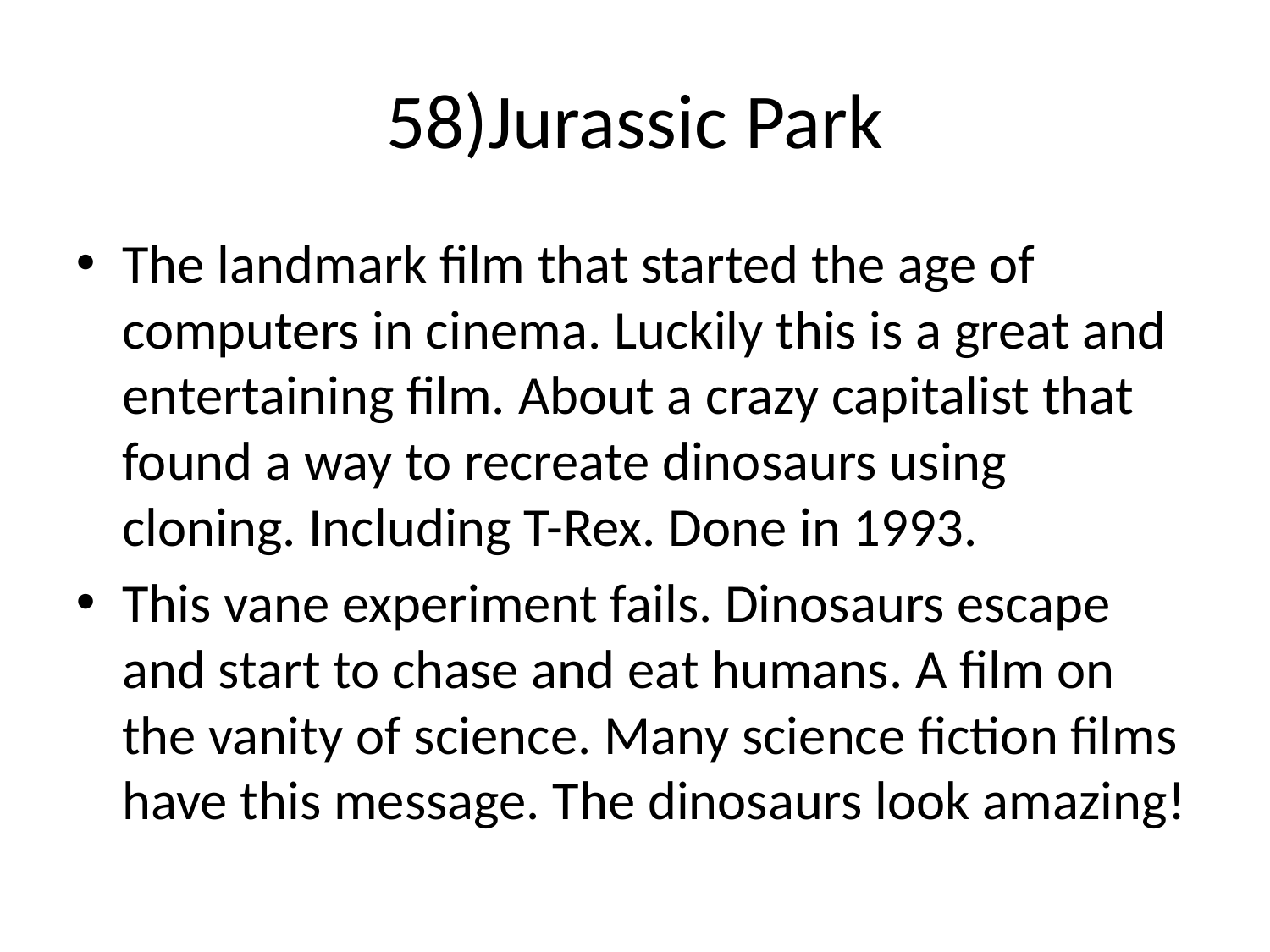

58)Jurassic Park
The landmark film that started the age of computers in cinema. Luckily this is a great and  entertaining film. About a crazy capitalist that found a way to recreate dinosaurs using cloning. Including T-Rex. Done in 1993.
This vane experiment fails. Dinosaurs escape and start to chase and eat humans. A film on the vanity of science. Many science fiction films have this message. The dinosaurs look amazing!